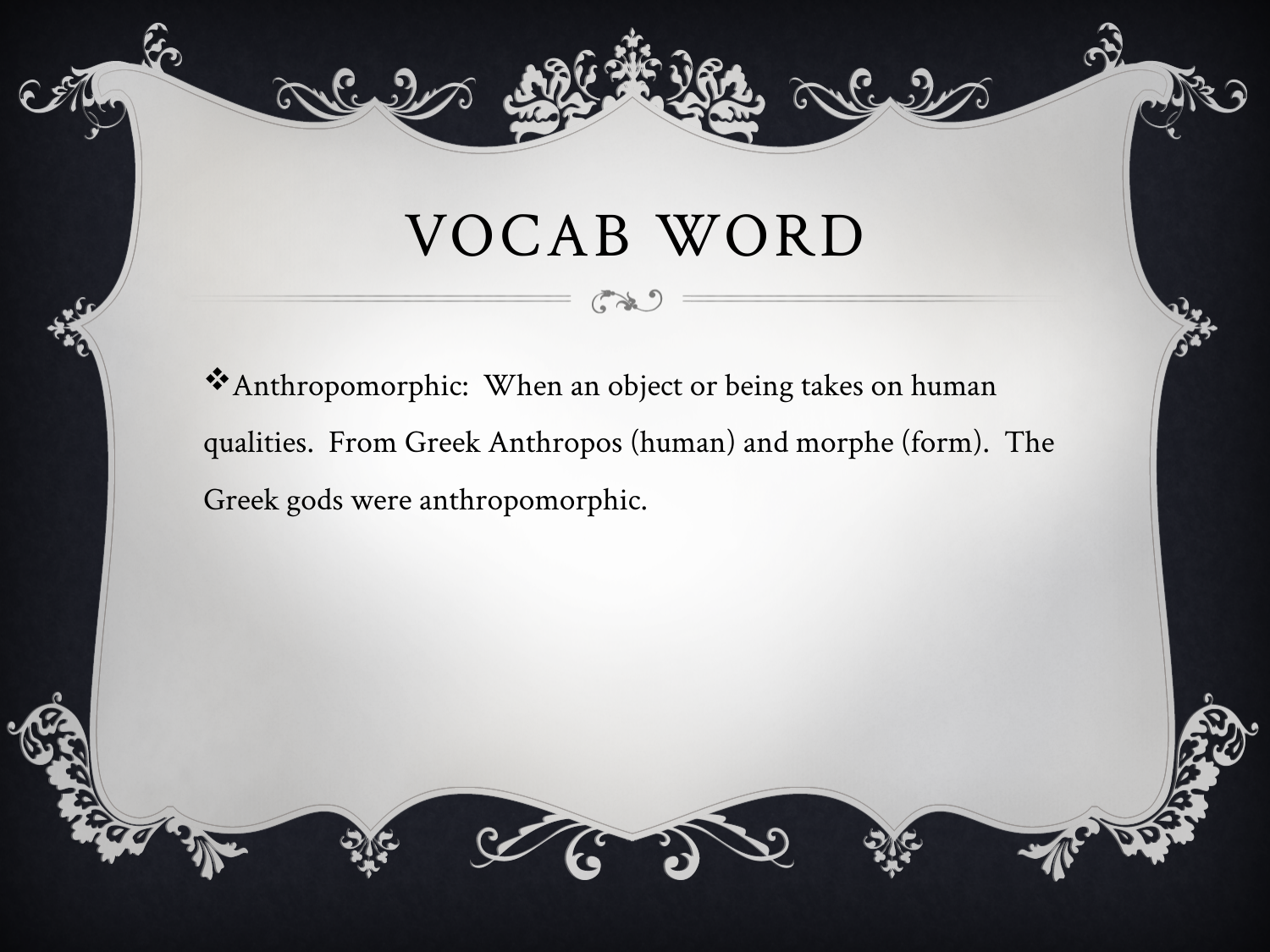

# Vocab word
Anthropomorphic:  When an object or being takes on human qualities.  From Greek Anthropos (human) and morphe (form).  The Greek gods were anthropomorphic.